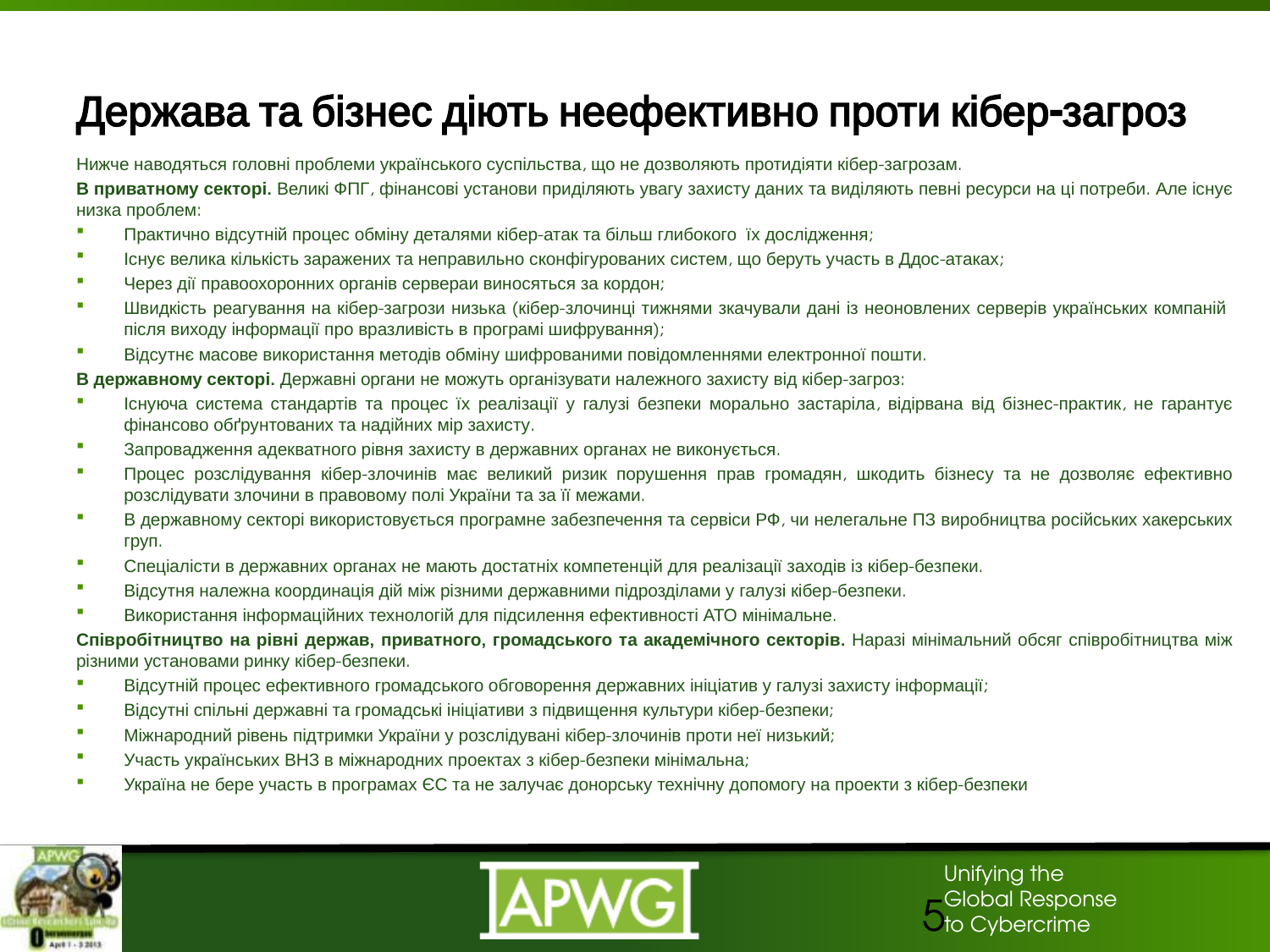

# Держава та бізнес діють неефективно проти кібер-загроз
Нижче наводяться головні проблеми українського суспільства, що не дозволяють протидіяти кібер-загрозам.
В приватному секторі. Великі ФПГ, фінансові установи приділяють увагу захисту даних та виділяють певні ресурси на ці потреби. Але існує низка проблем:
Практично відсутній процес обміну деталями кібер-атак та більш глибокого  їх дослідження;
Існує велика кількість заражених та неправильно сконфігурованих систем, що беруть участь в Ддос-атаках;
Через дії правоохоронних органів сервераи виносяться за кордон;
Швидкість реагування на кібер-загрози низька (кібер-злочинці тижнями зкачували дані із неоновлених серверів українських компаній  після виходу інформації про вразливість в програмі шифрування);
Відсутнє масове використання методів обміну шифрованими повідомленнями електронної пошти.
В державному секторі. Державні органи не можуть організувати належного захисту від кібер-загроз:
Існуюча система стандартів та процес їх реалізації у галузі безпеки морально застаріла, відірвана від бізнес-практик, не гарантує фінансово обґрунтованих та надійних мір захисту.
Запровадження адекватного рівня захисту в державних органах не виконується.
Процес розслідування кібер-злочинів має великий ризик порушення прав громадян, шкодить бізнесу та не дозволяє ефективно розслідувати злочини в правовому полі України та за її межами.
В державному секторі використовується програмне забезпечення та сервіси РФ, чи нелегальне ПЗ виробництва російських хакерських груп.
Спеціалісти в державних органах не мають достатніх компетенцій для реалізації заходів із кібер-безпеки.
Відсутня належна координація дій між різними державними підрозділами у галузі кібер-безпеки.
Використання інформаційних технологій для підсилення ефективності АТО мінімальне.
Співробітництво на рівні держав, приватного, громадського та академічного секторів. Наразі мінімальний обсяг співробітництва між різними установами ринку кібер-безпеки.
Відсутній процес ефективного громадського обговорення державних ініціатив у галузі захисту інформації;
Відсутні спільні державні та громадські ініціативи з підвищення культури кібер-безпеки;
Міжнародний рівень підтримки України у розслідувані кібер-злочинів проти неї низький;
Участь українських ВНЗ в міжнародних проектах з кібер-безпеки мінімальна;
Україна не бере участь в програмах ЄС та не залучає донорську технічну допомогу на проекти з кібер-безпеки

5